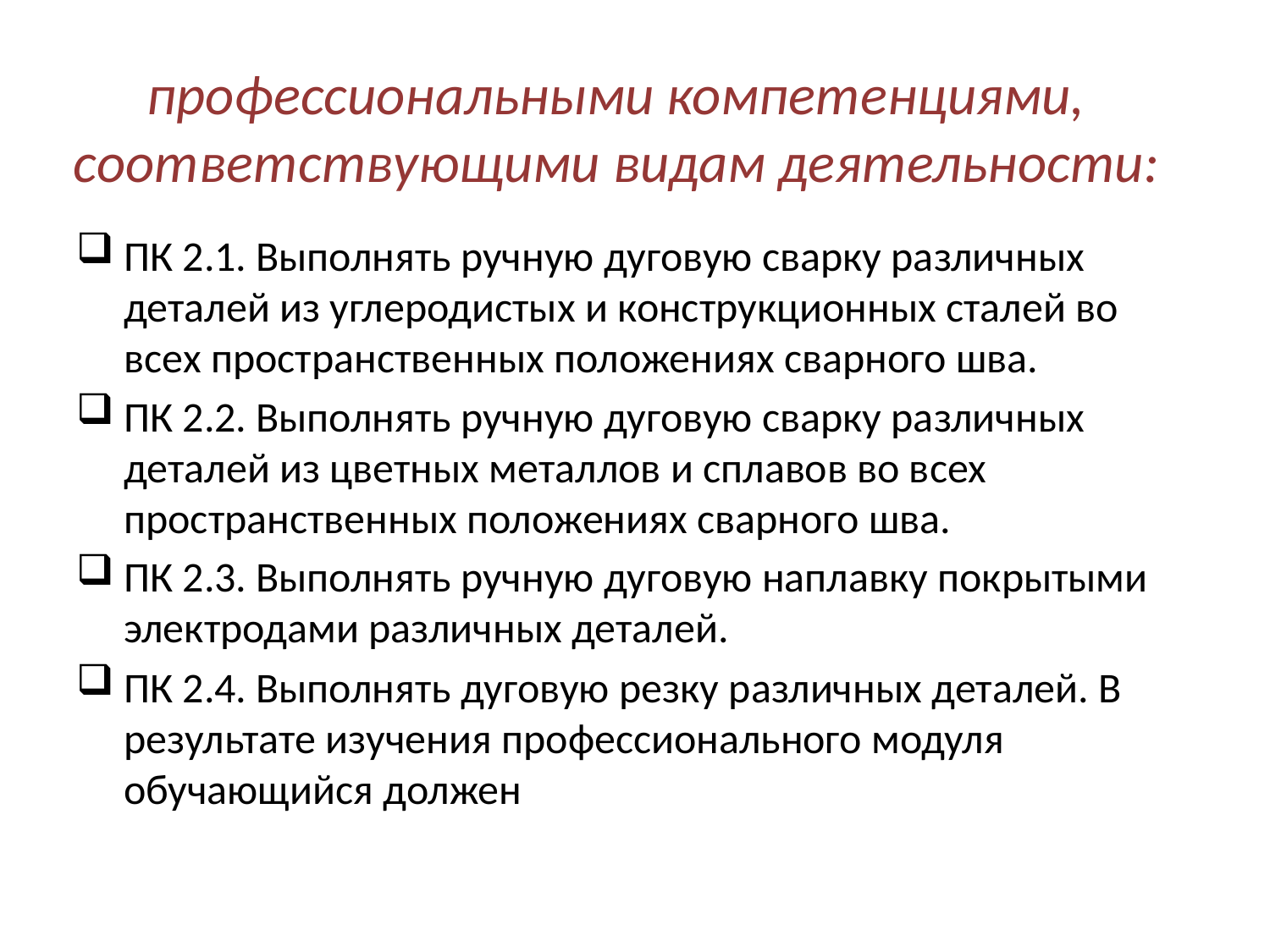

# профессиональными компетенциями, соответствующими видам деятельности:
ПК 2.1. Выполнять ручную дуговую сварку различных деталей из углеродистых и конструкционных сталей во всех пространственных положениях сварного шва.
ПК 2.2. Выполнять ручную дуговую сварку различных деталей из цветных металлов и сплавов во всех пространственных положениях сварного шва.
ПК 2.3. Выполнять ручную дуговую наплавку покрытыми электродами различных деталей.
ПК 2.4. Выполнять дуговую резку различных деталей. В результате изучения профессионального модуля обучающийся должен